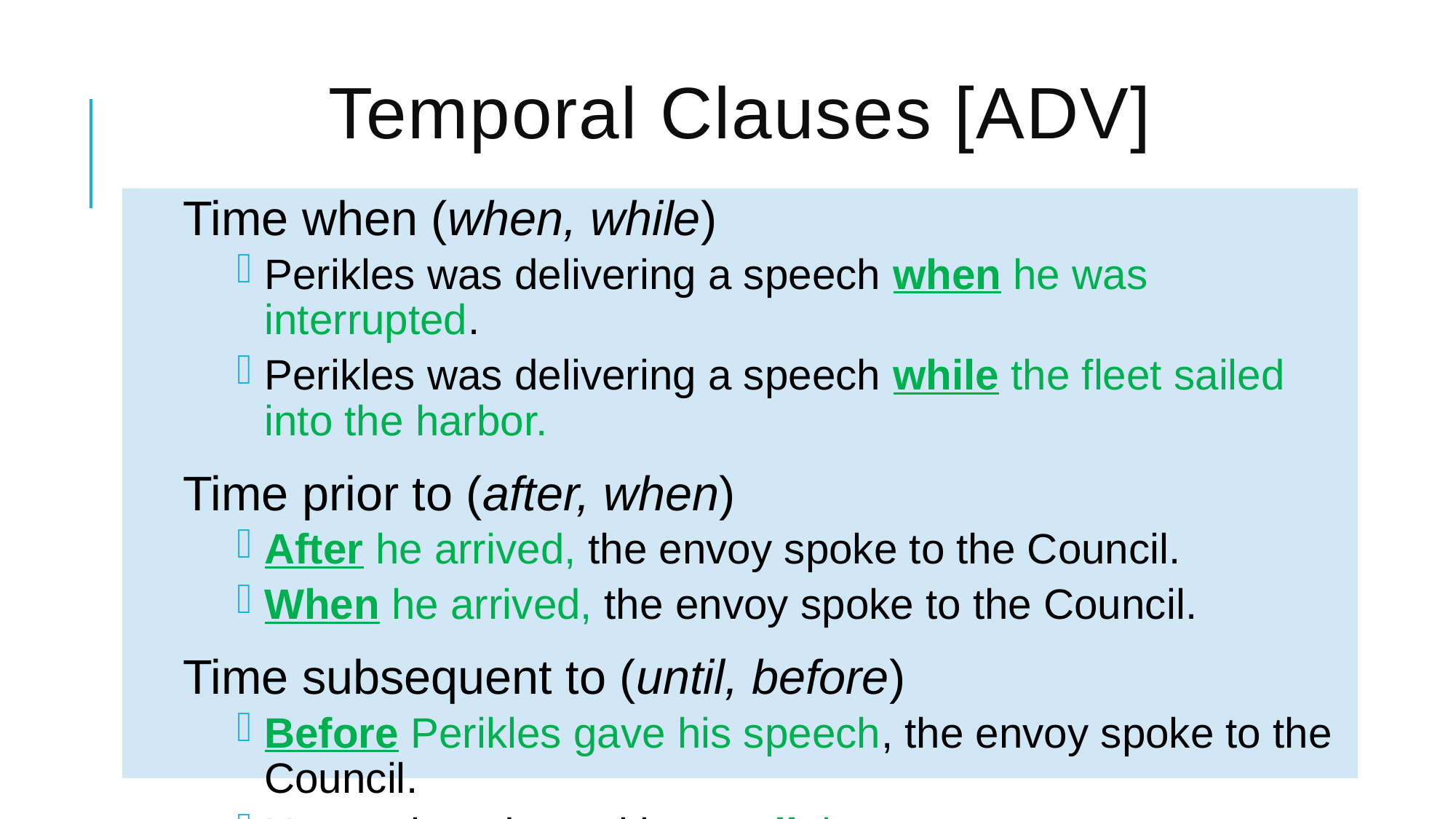

# Temporal Clauses [ADV]
Time when (when, while)
Perikles was delivering a speech when he was interrupted.
Perikles was delivering a speech while the fleet sailed into the harbor.
Time prior to (after, when)
After he arrived, the envoy spoke to the Council.
When he arrived, the envoy spoke to the Council.
Time subsequent to (until, before)
Before Perikles gave his speech, the envoy spoke to the Council.
He continued speaking until the sun set.